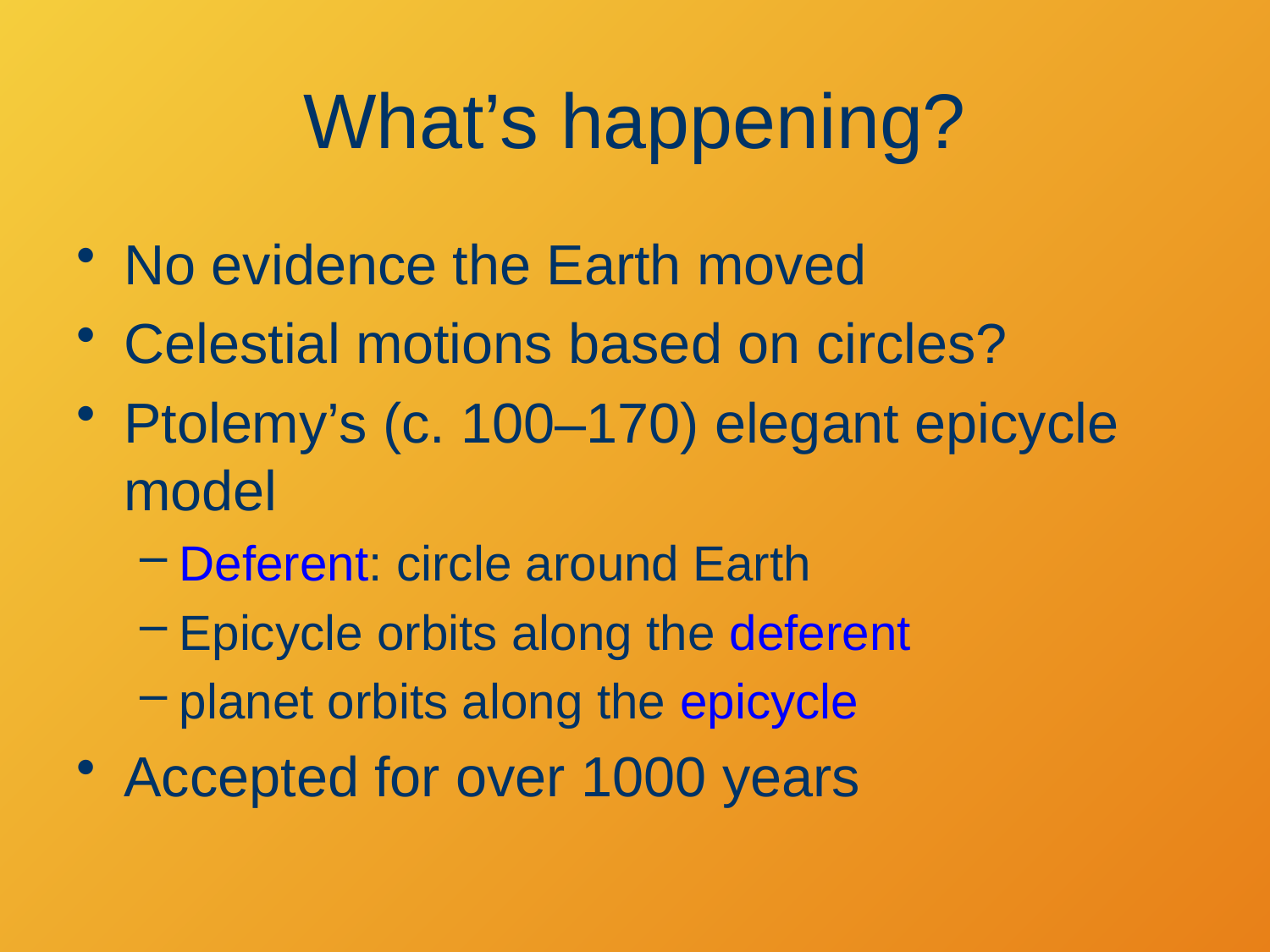

# What’s happening?
No evidence the Earth moved
Celestial motions based on circles?
Ptolemy’s (c. 100–170) elegant epicycle model
Deferent: circle around Earth
Epicycle orbits along the deferent
planet orbits along the epicycle
Accepted for over 1000 years